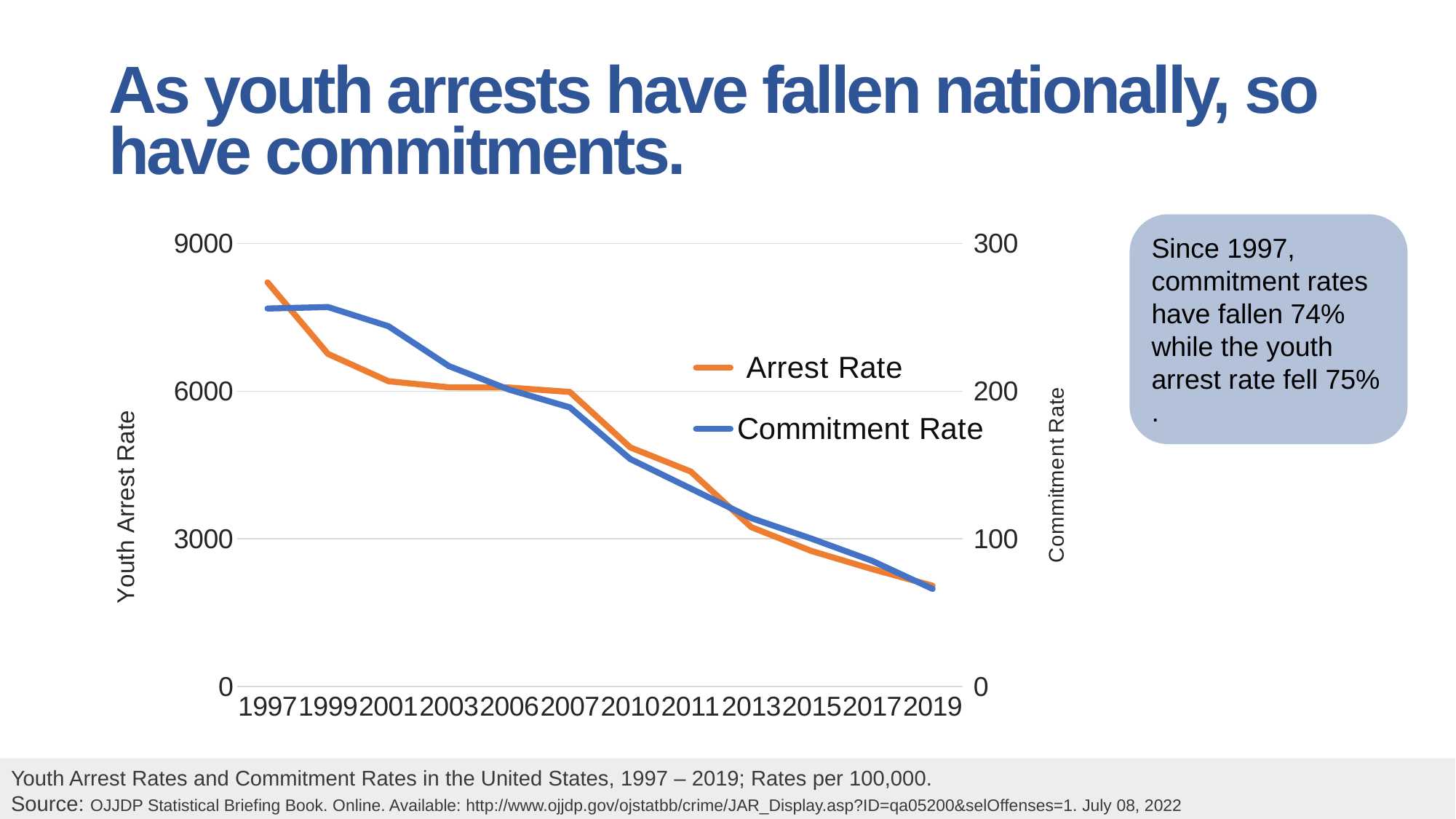

As youth arrests have fallen nationally, so have commitments.
Since 1997, commitment rates have fallen 74% while the youth arrest rate fell 75% .

### Chart

| Category |  Arrest Rate | Commitment Rate |
|---|---|---|
| 1997 | 8211.3 | 256.0 |
| 1999 | 6757.2 | 257.0 |
| 2001 | 6202.2 | 244.0 |
| 2003 | 6078.1 | 217.0 |
| 2006 | 6072.8 | 201.0 |
| 2007 | 5983.5 | 189.0 |
| 2010 | 4856.8 | 154.0 |
| 2011 | 4366.0 | 134.0 |
| 2013 | 3236.5 | 114.0 |
| 2015 | 2749.1 | 100.0 |
| 2017 | 2382.8 | 85.0 |
| 2019 | 2044.2 | 66.0 |
Youth Arrest Rates and Commitment Rates in the United States, 1997 – 2019; Rates per 100,000.
Source: OJJDP Statistical Briefing Book. Online. Available: http://www.ojjdp.gov/ojstatbb/crime/JAR_Display.asp?ID=qa05200&selOffenses=1. July 08, 2022